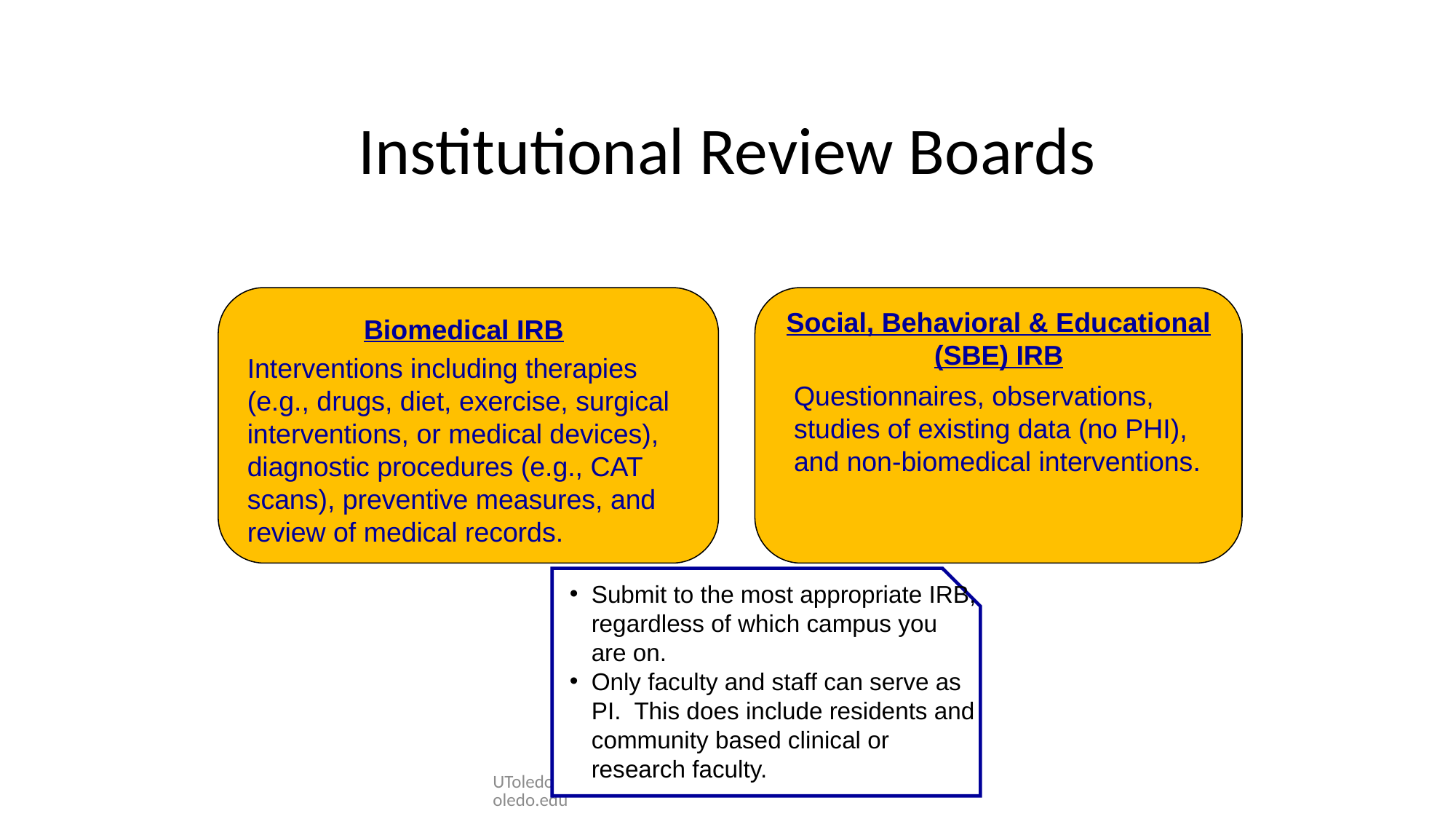

# Institutional Review Boards

Social, Behavioral & Educational (SBE) IRB
Biomedical IRB
Interventions including therapies (e.g., drugs, diet, exercise, surgical interventions, or medical devices), diagnostic procedures (e.g., CAT scans), preventive measures, and review of medical records.
Questionnaires, observations, studies of existing data (no PHI), and non-biomedical interventions.

Submit to the most appropriate IRB, regardless of which campus you are on.
Only faculty and staff can serve as PI.  This does include residents and community based clinical or research faculty.
UToledo HRPP and Biomed IRB (1/24/2023)  susan.pocotte@utoledo.edu